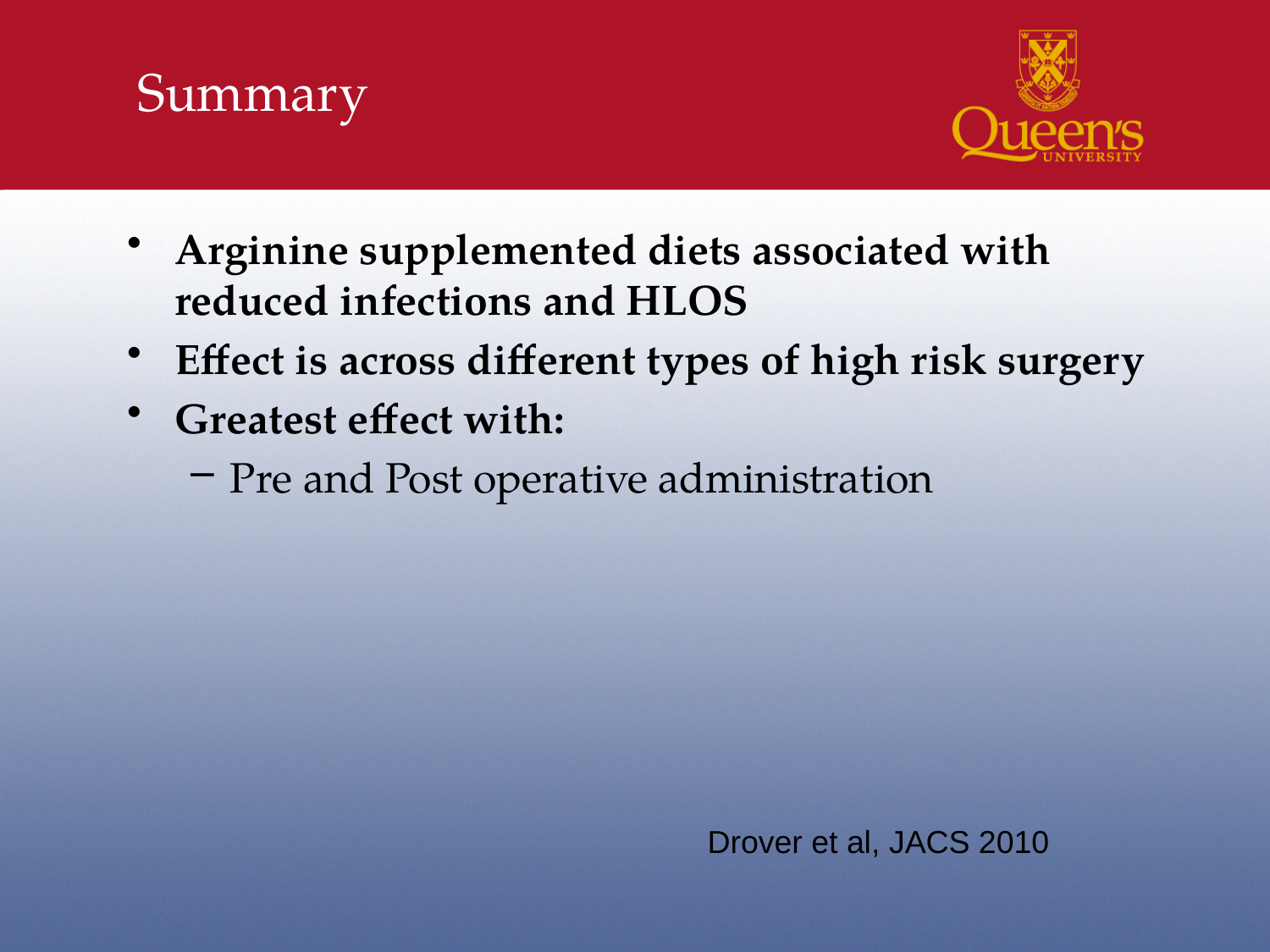

# Summary
Arginine supplemented diets associated with reduced infections and HLOS
Effect is across different types of high risk surgery
Greatest effect with:
Pre and Post operative administration
Drover et al, JACS 2010